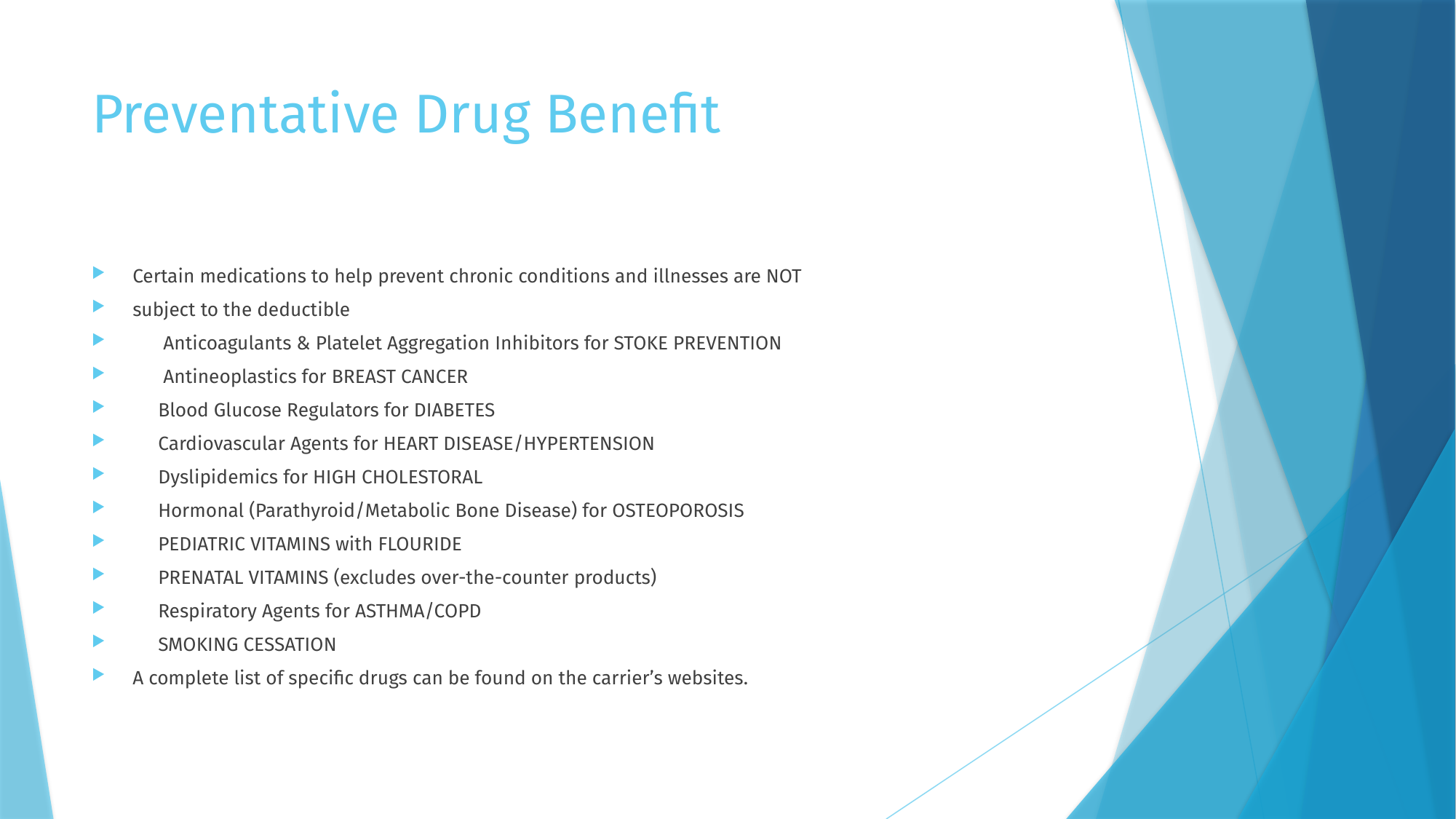

# Preventative Drug Benefit
Certain medications to help prevent chronic conditions and illnesses are NOT
subject to the deductible
      Anticoagulants & Platelet Aggregation Inhibitors for STOKE PREVENTION
      Antineoplastics for BREAST CANCER
     Blood Glucose Regulators for DIABETES
     Cardiovascular Agents for HEART DISEASE/HYPERTENSION
     Dyslipidemics for HIGH CHOLESTORAL
     Hormonal (Parathyroid/Metabolic Bone Disease) for OSTEOPOROSIS
     PEDIATRIC VITAMINS with FLOURIDE
     PRENATAL VITAMINS (excludes over-the-counter products)
     Respiratory Agents for ASTHMA/COPD
     SMOKING CESSATION
A complete list of specific drugs can be found on the carrier’s websites.